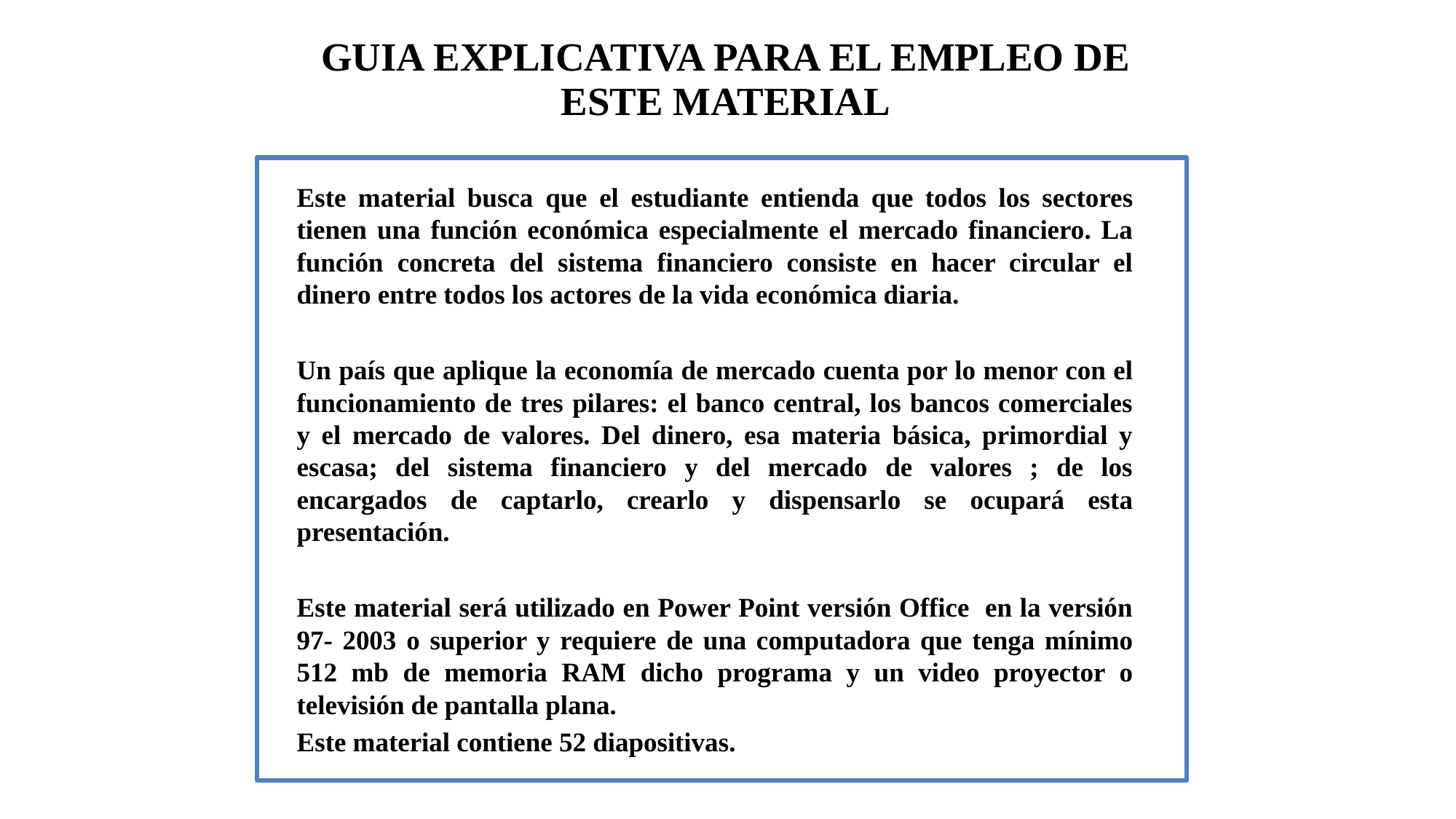

GUIA EXPLICATIVA PARA EL EMPLEO DE ESTE MATERIAL

Este material busca que el estudiante entienda que todos los sectores tienen una función económica especialmente el mercado financiero. La función concreta del sistema financiero consiste en hacer circular el dinero entre todos los actores de la vida económica diaria.

Un país que aplique la economía de mercado cuenta por lo menor con el funcionamiento de tres pilares: el banco central, los bancos comerciales y el mercado de valores. Del dinero, esa materia básica, primordial y escasa; del sistema financiero y del mercado de valores ; de los encargados de captarlo, crearlo y dispensarlo se ocupará esta presentación.

Este material será utilizado en Power Point versión Office  en la versión 97- 2003 o superior y requiere de una computadora que tenga mínimo 512 mb de memoria RAM dicho programa y un video proyector o televisión de pantalla plana.
Este material contiene 52 diapositivas.

SERGIO MIRANDA GONZÁLEZ